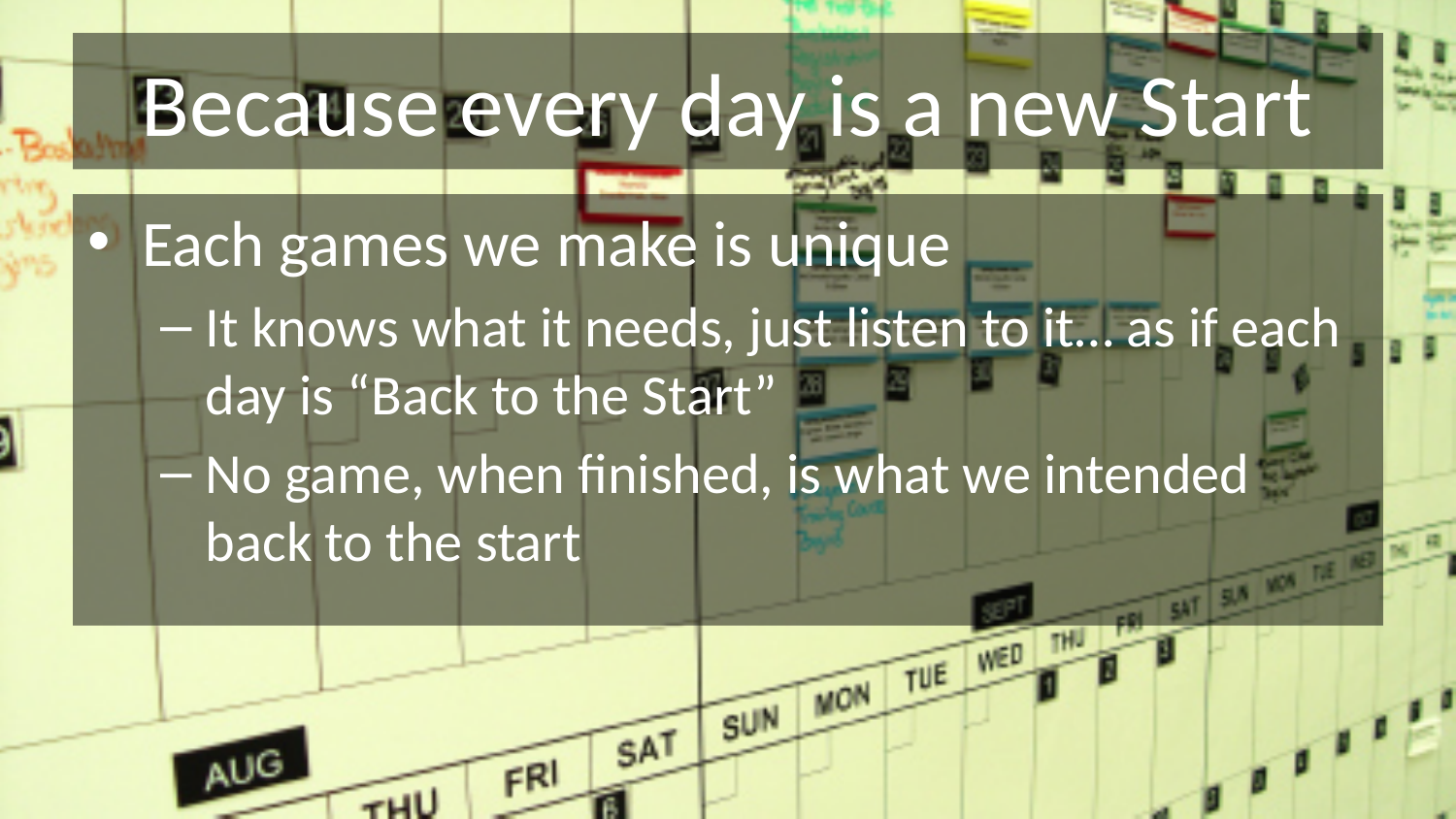

# Because every day is a new Start
Each games we make is unique
It knows what it needs, just listen to it… as if each day is “Back to the Start”
No game, when finished, is what we intended back to the start